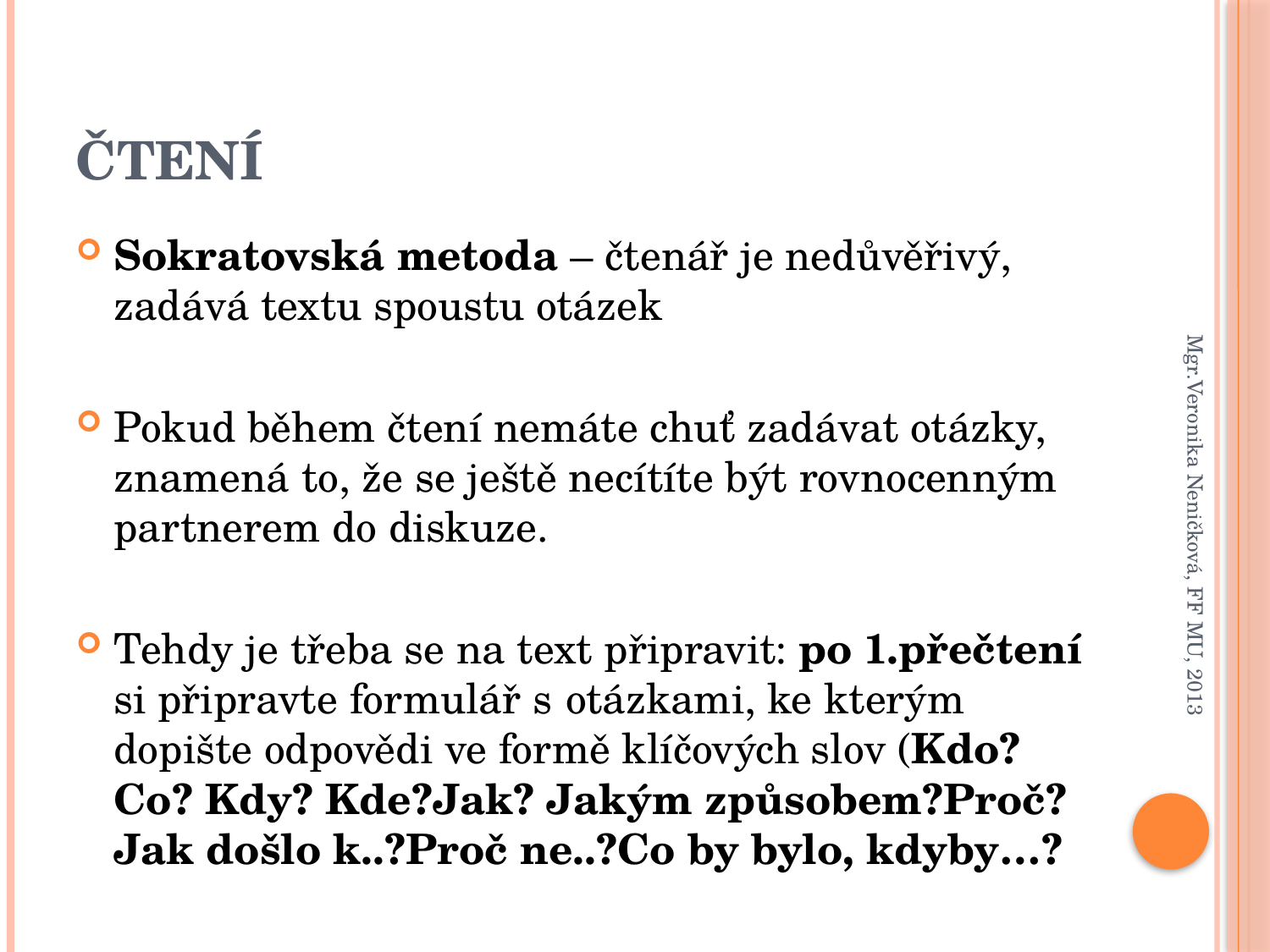

# ČTENÍ
Sokratovská metoda – čtenář je nedůvěřivý, zadává textu spoustu otázek

Pokud během čtení nemáte chuť zadávat otázky, znamená to, že se ještě necítíte být rovnocenným partnerem do diskuze.

Tehdy je třeba se na text připravit: po 1.přečtení si připravte formulář s otázkami, ke kterým dopište odpovědi ve formě klíčových slov (Kdo? Co? Kdy? Kde?Jak? Jakým způsobem?Proč?Jak došlo k..?Proč ne..?Co by bylo, kdyby…?

Mgr.Veronika Neničková, FF MU, 2013